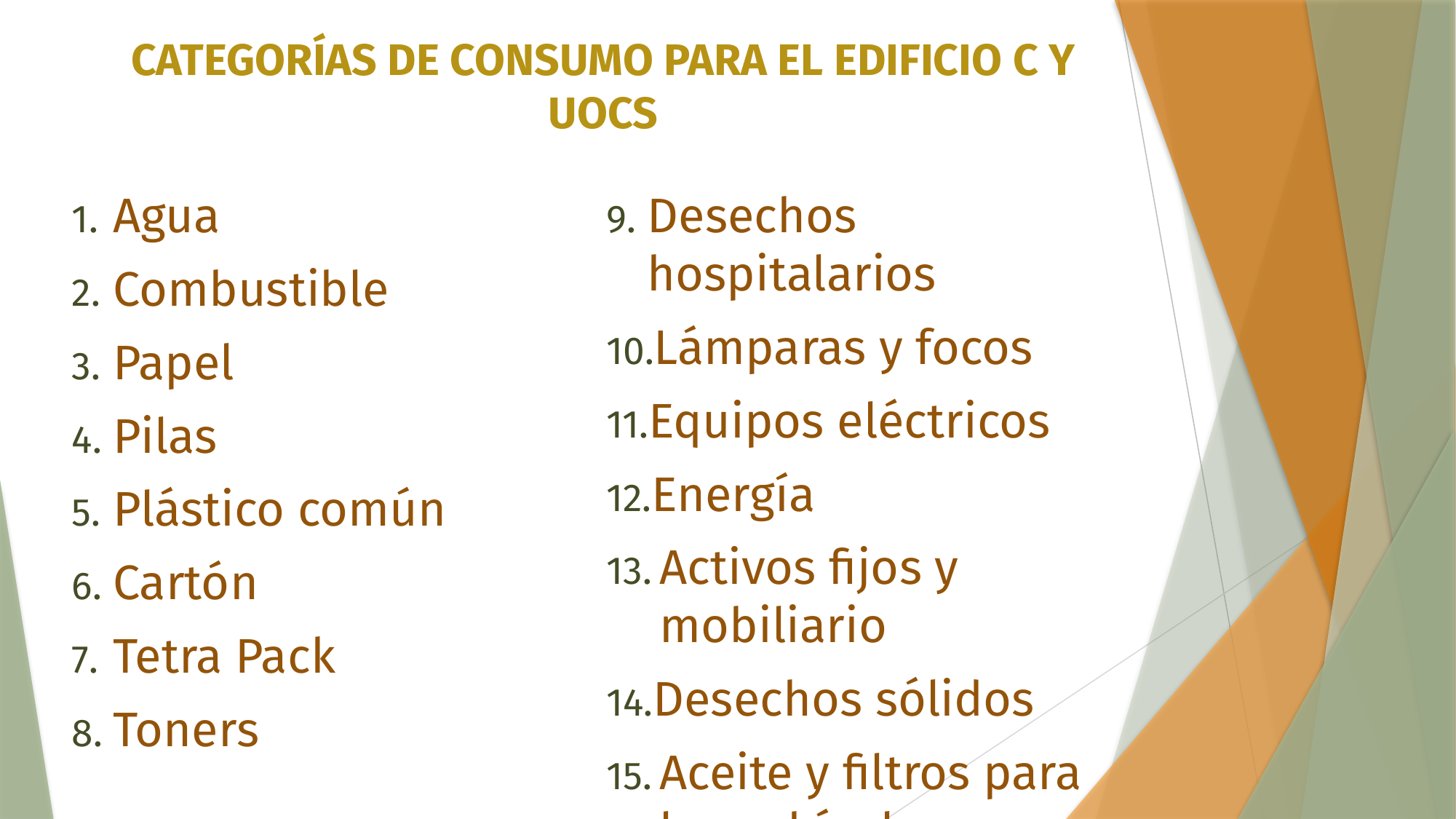

# CATEGORÍAS DE CONSUMO PARA EL EDIFICIO C Y UOCS
Agua
Combustible
Papel
Pilas
Plástico común
Cartón
Tetra Pack
Toners

Desechos hospitalarios
Lámparas y focos
Equipos eléctricos
Energía
Activos fijos y mobiliario
Desechos sólidos
Aceite y filtros para los vehículos